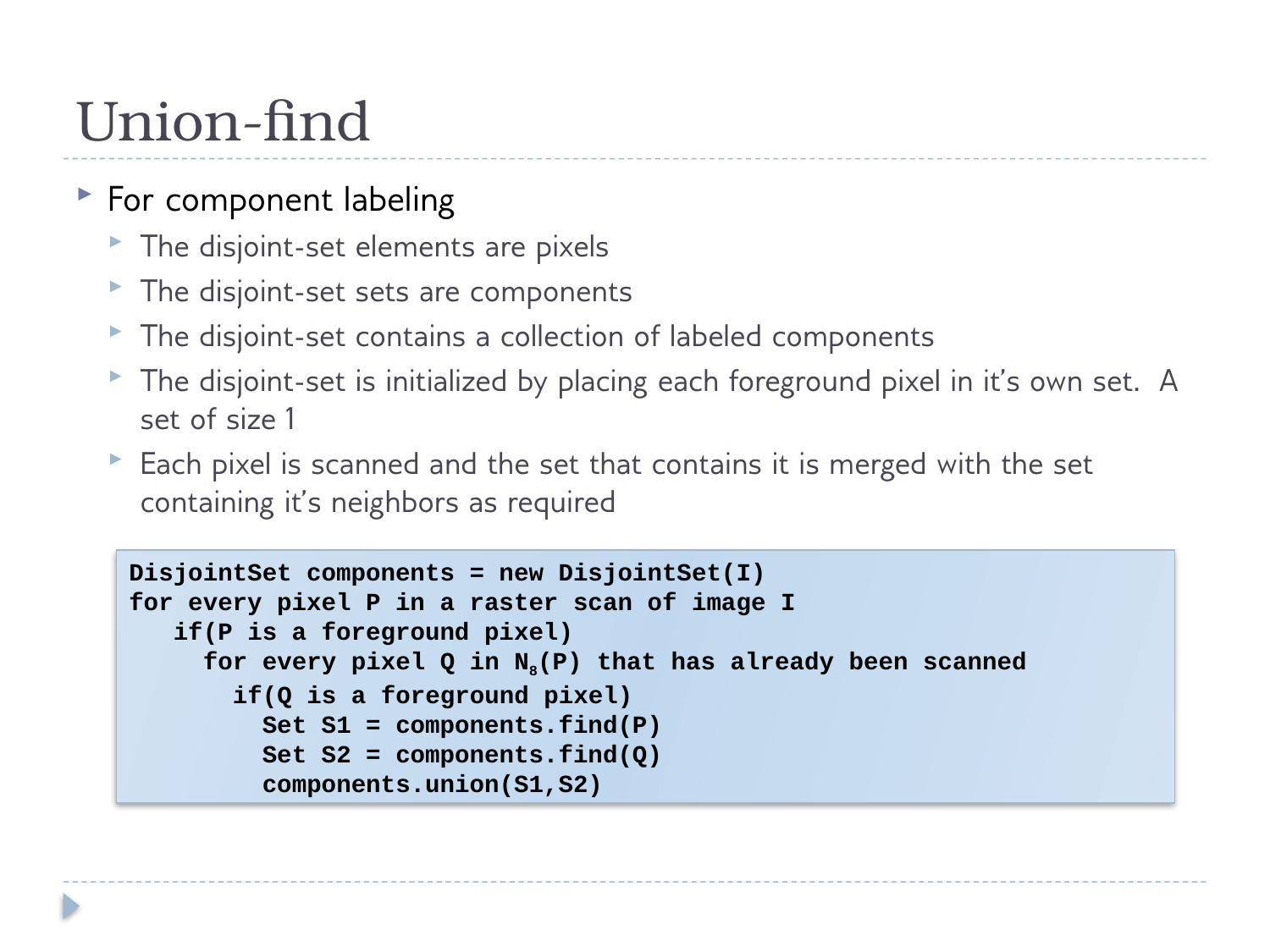

# Union-find
For component labeling
The disjoint-set elements are pixels
The disjoint-set sets are components
The disjoint-set contains a collection of labeled components
The disjoint-set is initialized by placing each foreground pixel in it’s own set.  A set of size 1
Each pixel is scanned and the set that contains it is merged with the set containing it’s neighbors as required

DisjointSet components = new DisjointSet(I)
for every pixel P in a raster scan of image I
   if(P is a foreground pixel)
     for every pixel Q in N8(P) that has already been scanned
       if(Q is a foreground pixel)
         Set S1 = components.find(P)
         Set S2 = components.find(Q)
         components.union(S1,S2)